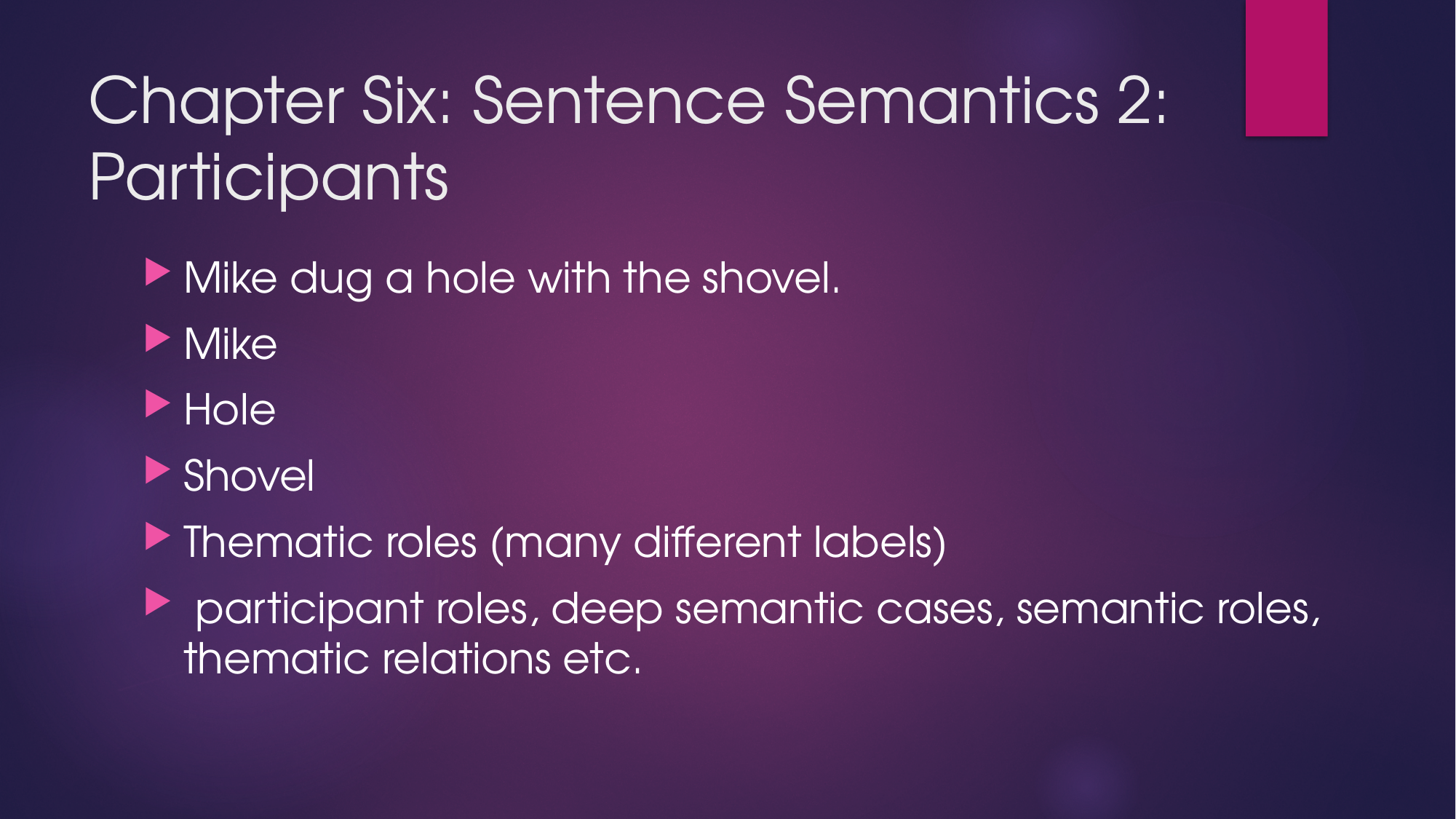

# Chapter Six: Sentence Semantics 2: Participants
Mike dug a hole with the shovel.
Mike
Hole
Shovel
Thematic roles (many different labels)
 participant roles, deep semantic cases, semantic roles, thematic relations etc.